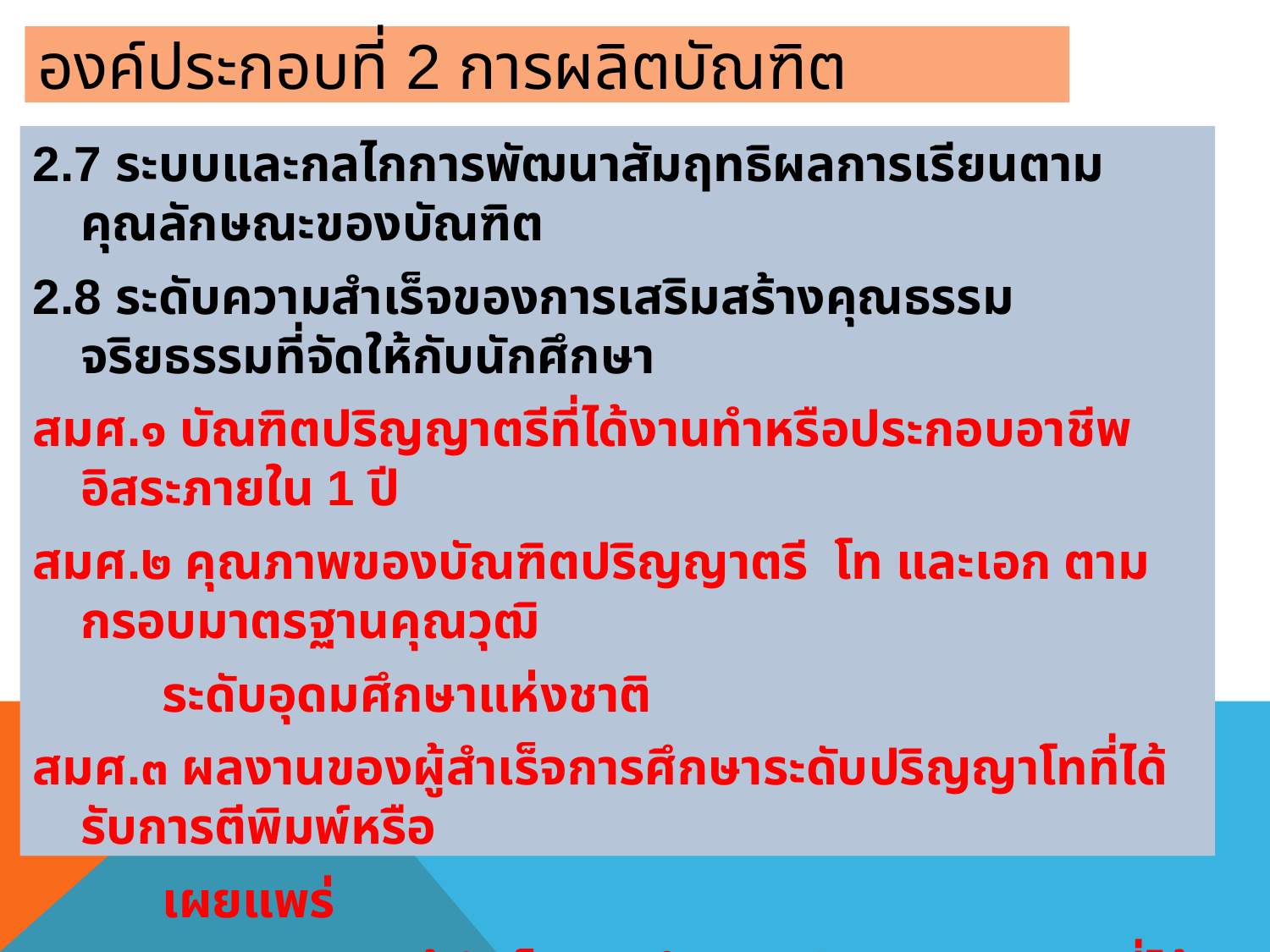

# องค์ประกอบที่ 2 การผลิตบัณฑิต
2.7 ระบบและกลไกการพัฒนาสัมฤทธิผลการเรียนตามคุณลักษณะของบัณฑิต
2.8 ระดับความสำเร็จของการเสริมสร้างคุณธรรมจริยธรรมที่จัดให้กับนักศึกษา
สมศ.๑ บัณฑิตปริญญาตรีที่ได้งานทำหรือประกอบอาชีพอิสระภายใน 1 ปี
สมศ.๒ คุณภาพของบัณฑิตปริญญาตรี  โท และเอก ตามกรอบมาตรฐานคุณวุฒิ
          ระดับอุดมศึกษาแห่งชาติ
สมศ.๓ ผลงานของผู้สำเร็จการศึกษาระดับปริญญาโทที่ได้รับการตีพิมพ์หรือ
          เผยแพร่
สมศ.๔ ผลงานของผู้สำเร็จการศึกษาระดับปริญญาเอกที่ได้รับการตีพิมพ์หรือ
          เผยแพร่
สมศ.๑๔  การพัฒนาคณาจารย์